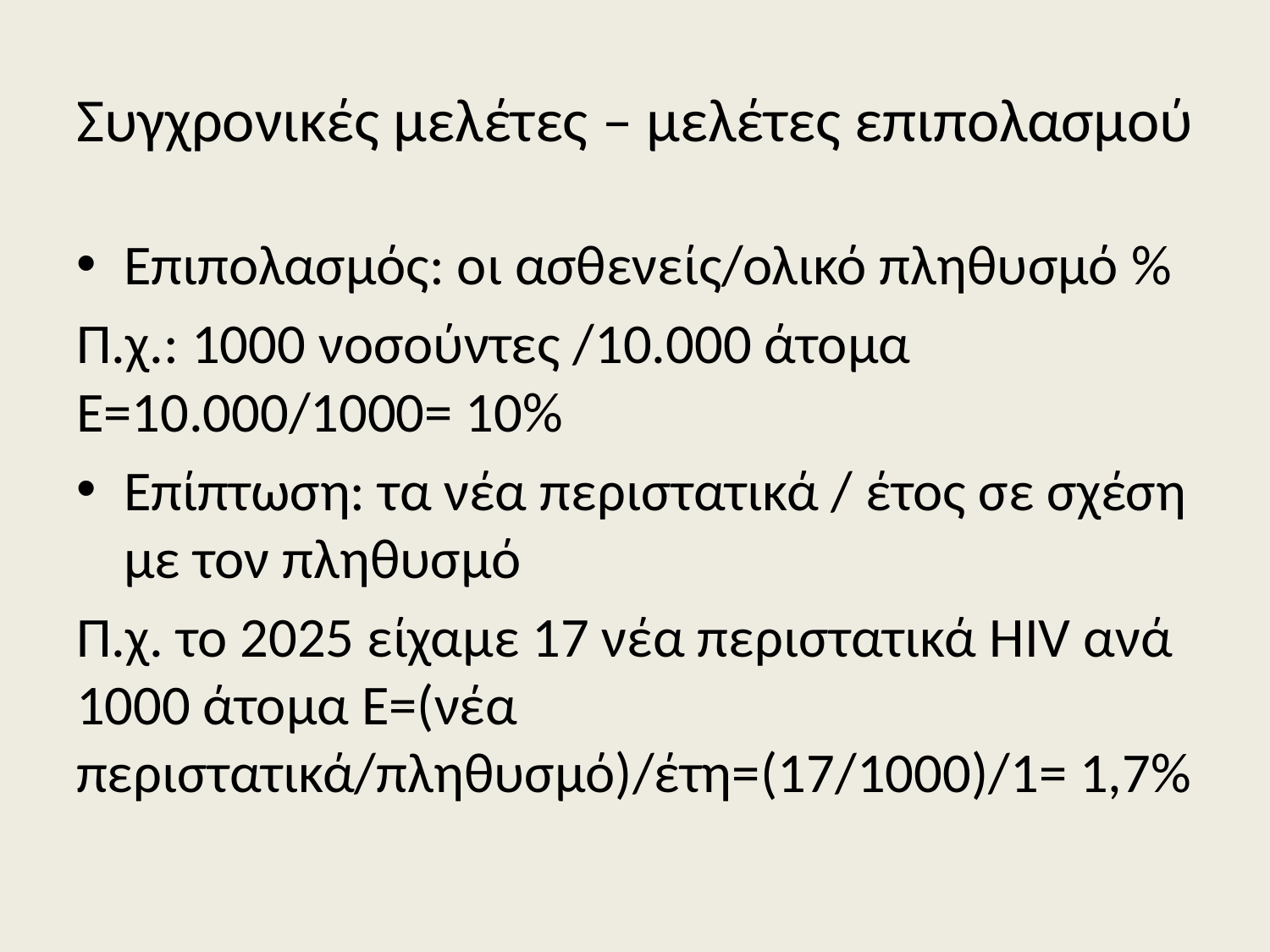

# Συγχρονικές μελέτες – μελέτες επιπολασμού
Επιπολασμός: οι ασθενείς/ολικό πληθυσμό %
Π.χ.: 1000 νοσούντες /10.000 άτομα Ε=10.000/1000= 10%
Επίπτωση: τα νέα περιστατικά / έτος σε σχέση με τον πληθυσμό
Π.χ. το 2025 είχαμε 17 νέα περιστατικά HIV ανά 1000 άτομα E=(νέα περιστατικά/πληθυσμό)/έτη=(17/1000)/1= 1,7%